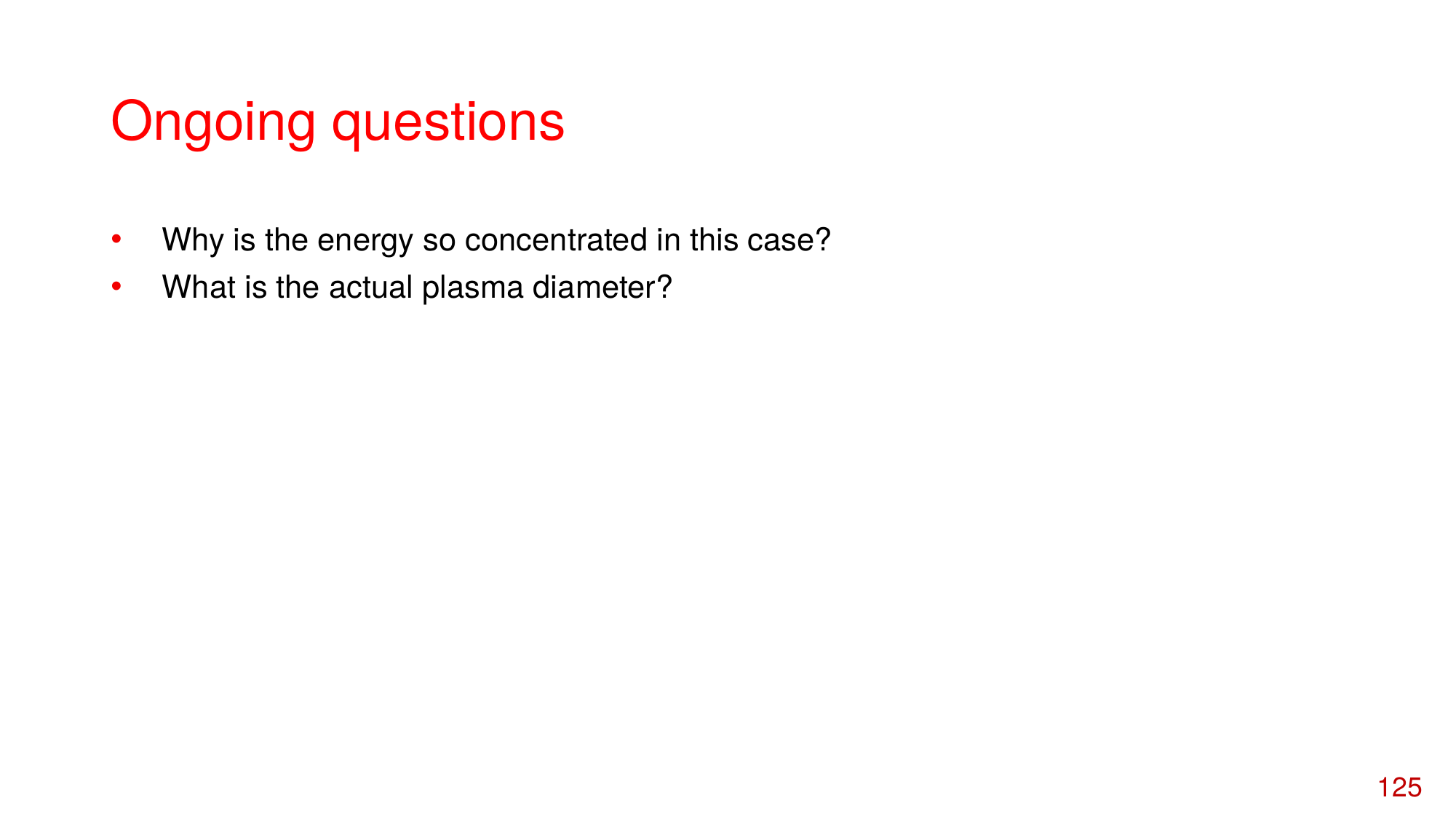

# Ongoing questions
Why is the energy so concentrated in this case?
What is the actual plasma diameter?
125